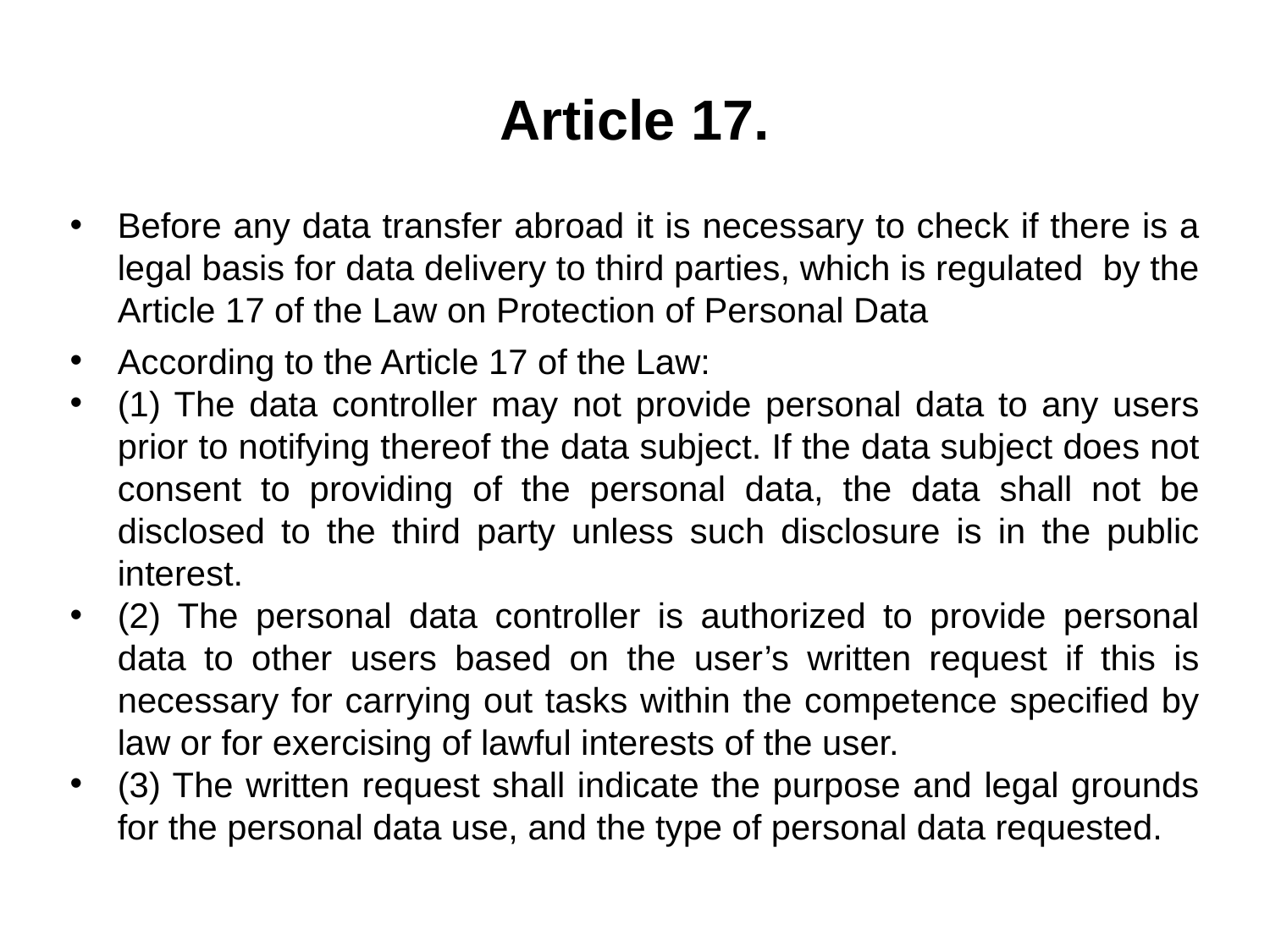

Article 17.
Before any data transfer abroad it is necessary to check if there is a legal basis for data delivery to third parties, which is regulated  by the Article 17 of the Law on Protection of Personal Data
According to the Article 17 of the Law:
(1) The data controller may not provide personal data to any users prior to notifying thereof the data subject. If the data subject does not consent to providing of the personal data, the data shall not be disclosed to the third party unless such disclosure is in the public interest.
(2) The personal data controller is authorized to provide personal data to other users based on the user’s written request if this is necessary for carrying out tasks within the competence specified by law or for exercising of lawful interests of the user.
(3) The written request shall indicate the purpose and legal grounds for the personal data use, and the type of personal data requested.